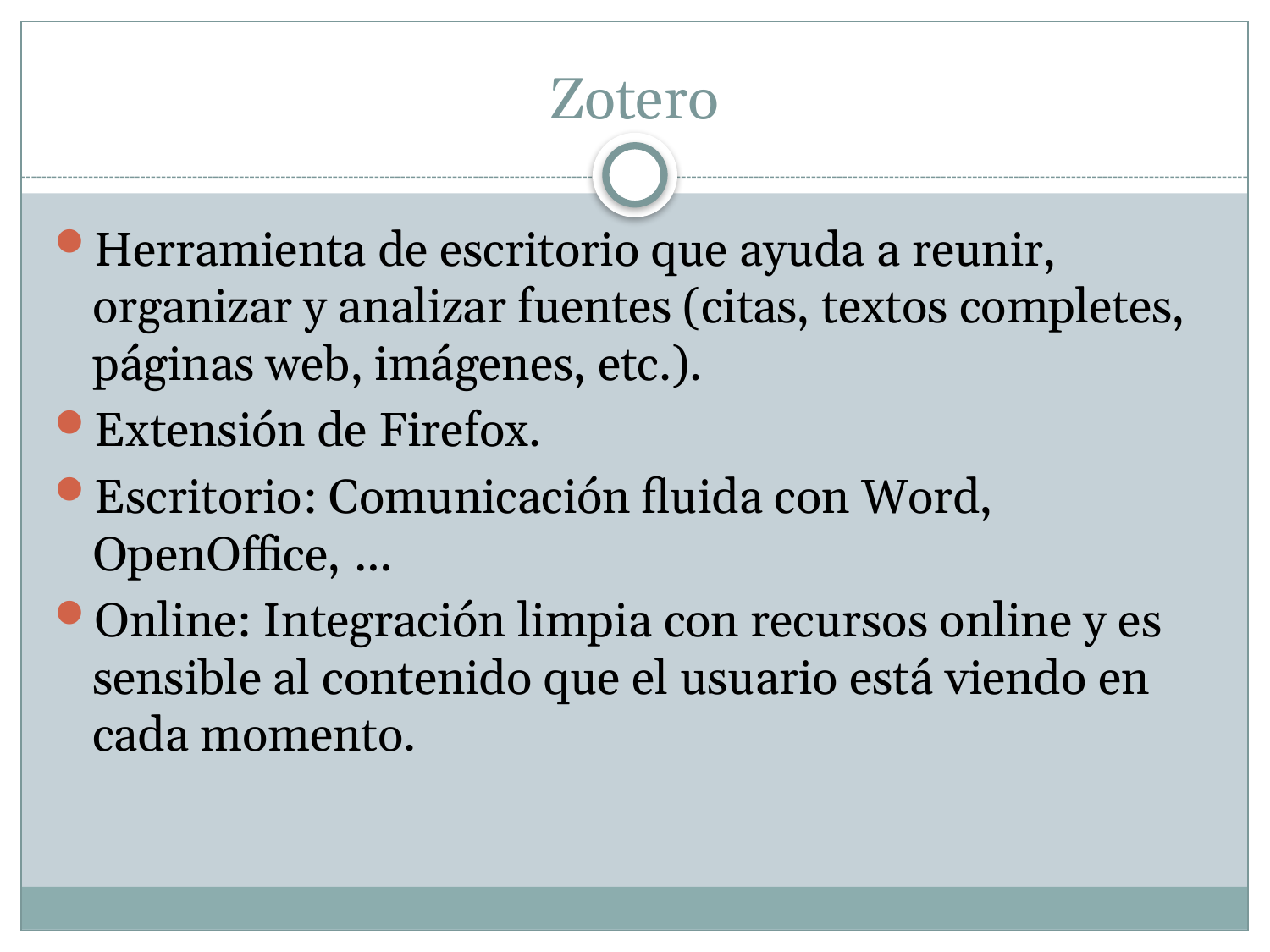

# Zotero
Herramienta de escritorio que ayuda a reunir, organizar y analizar fuentes (citas, textos completes, páginas web, imágenes, etc.).
Extensión de Firefox.
Escritorio: Comunicación fluida con Word, OpenOffice, …
Online: Integración limpia con recursos online y es sensible al contenido que el usuario está viendo en cada momento.